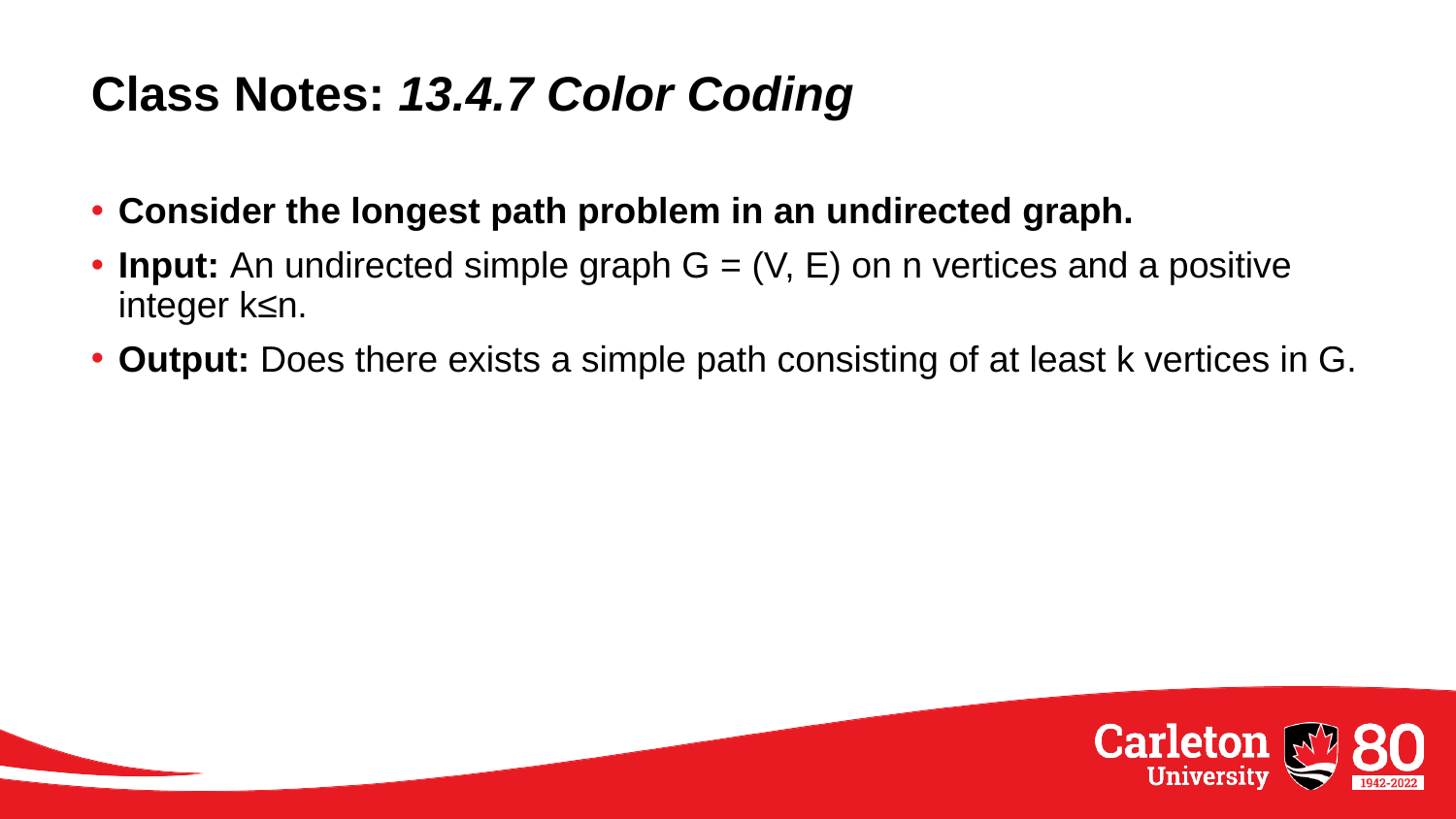

# Class Notes: 13.4.7 Color Coding
Consider the longest path problem in an undirected graph.
Input: An undirected simple graph G = (V, E) on n vertices and a positive integer k≤n.
Output: Does there exists a simple path consisting of at least k vertices in G.